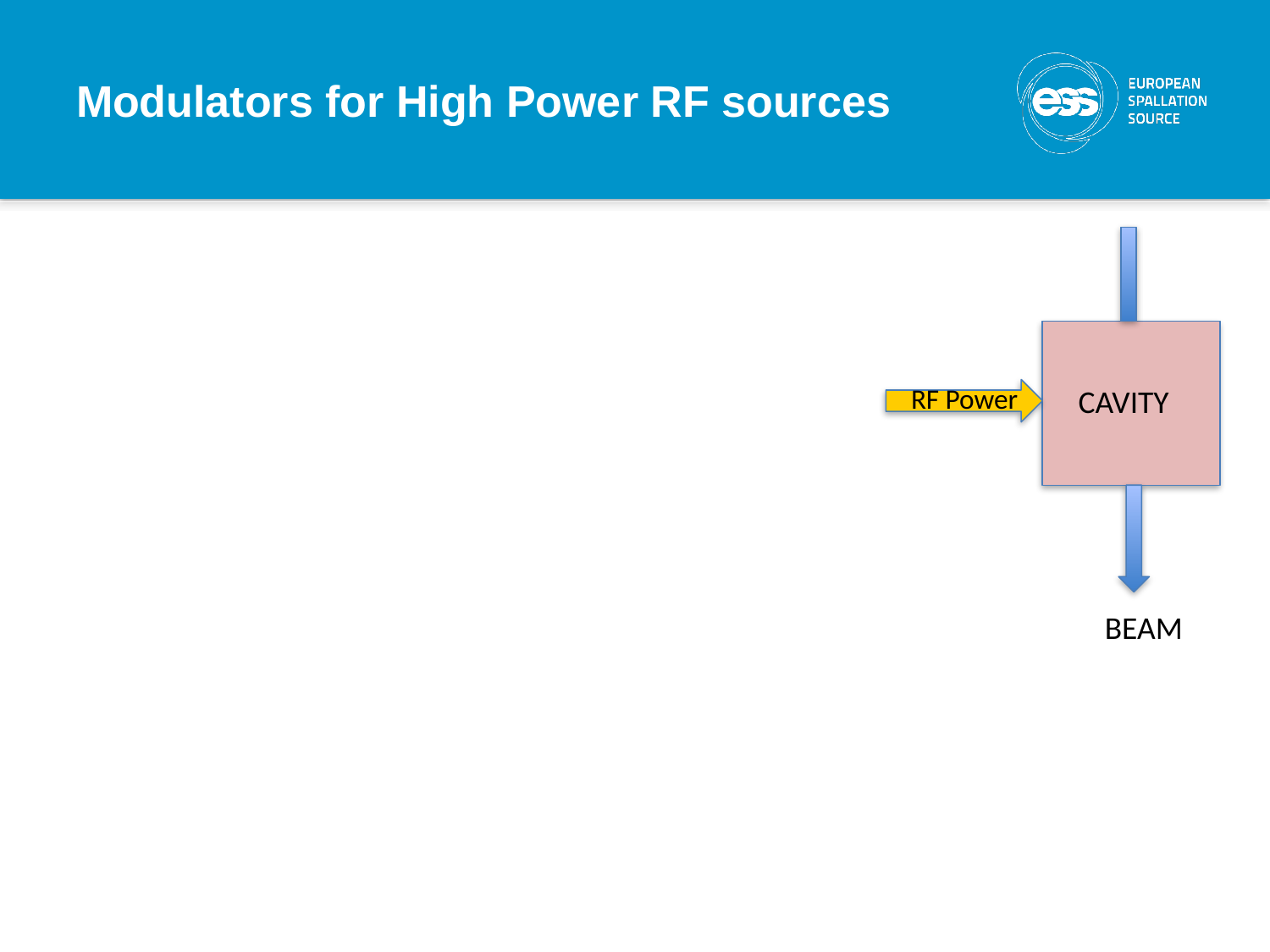

Modulators for High Power RF sources

RF Power
CAVITY

BEAM